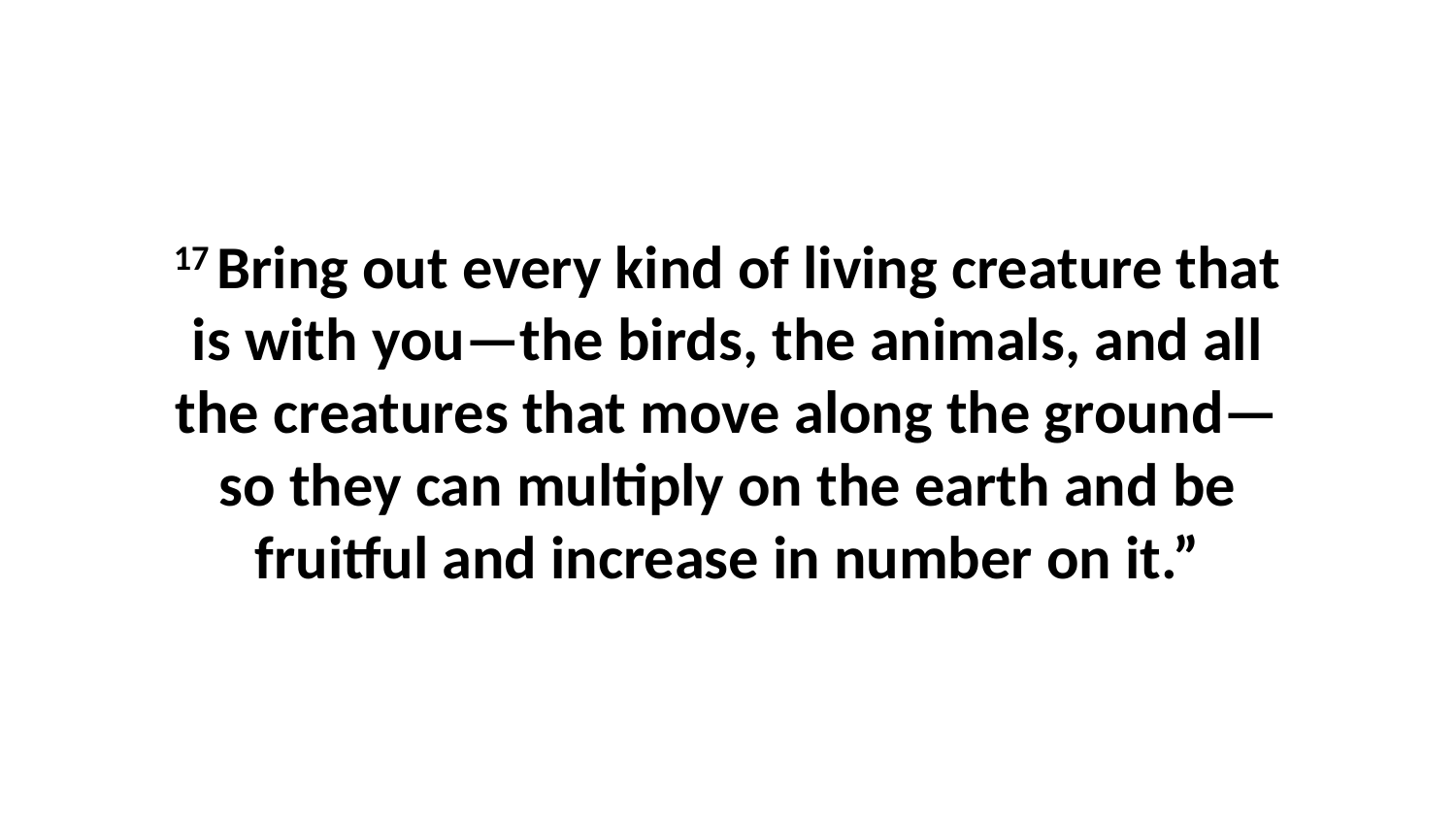

17 Bring out every kind of living creature that is with you—the birds, the animals, and all the creatures that move along the ground—so they can multiply on the earth and be fruitful and increase in number on it.”